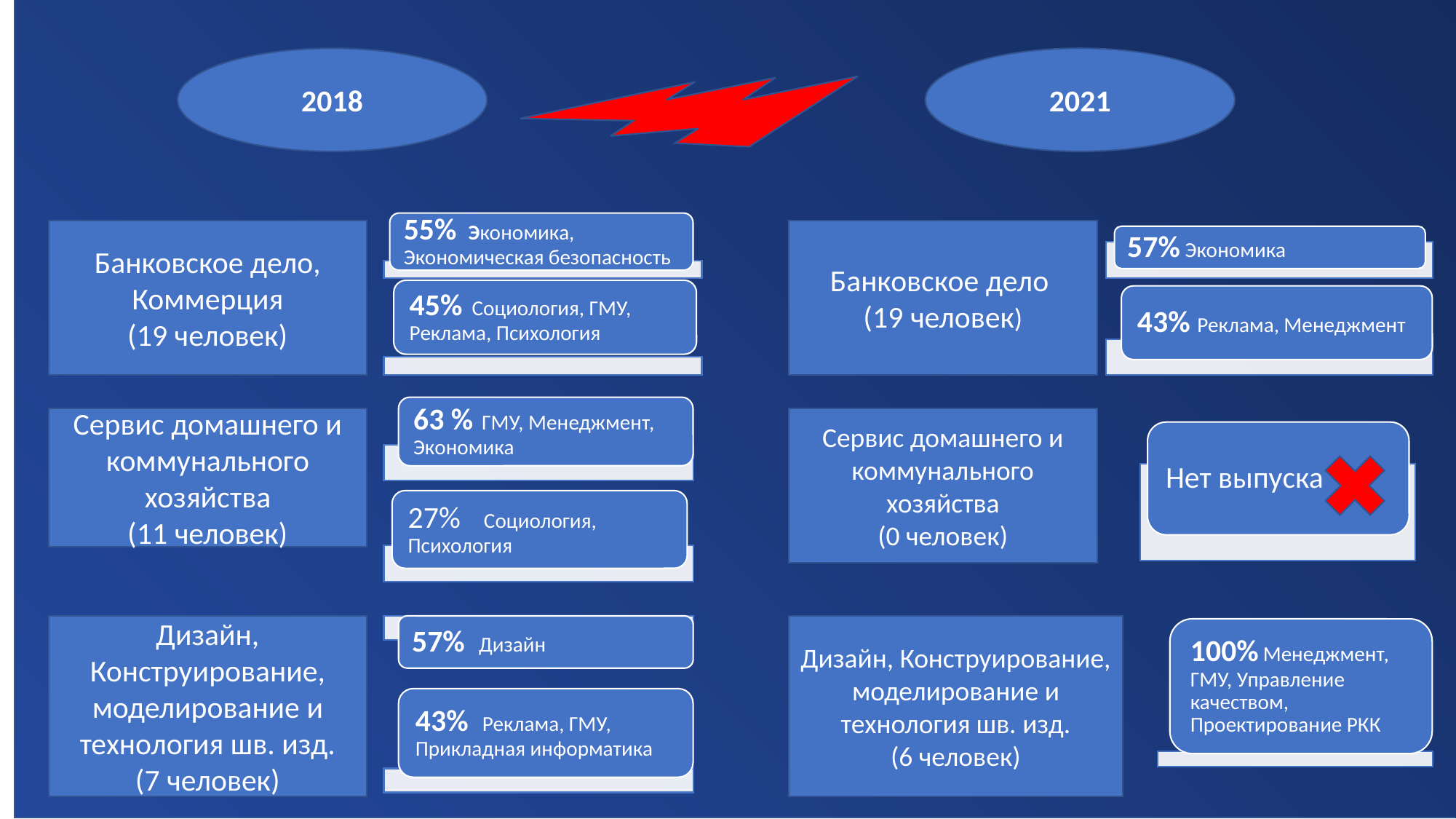

2021
2018

55%  Экономика, Экономическая безопасность
45%  Социология, ГМУ, Реклама, Психология
Банковское дело, Коммерция
(19 человек)
Банковское дело
(19 человек)
57% Экономика
43% Реклама, Менеджмент
63 %  ГМУ, Менеджмент, Экономика
27%     Социология, Психология
Нет выпуска
Сервис домашнего и коммунального хозяйства
(11 человек)
Сервис домашнего и коммунального хозяйства
(0 человек)

100% Менеджмент, ГМУ, Управление качеством, Проектирование РКК
Дизайн, Конструирование, моделирование и технология шв. изд.
(7 человек)
57%  Дизайн
43%  Реклама, ГМУ, Прикладная информатика
Дизайн, Конструирование, моделирование и технология шв. изд.
(6 человек)